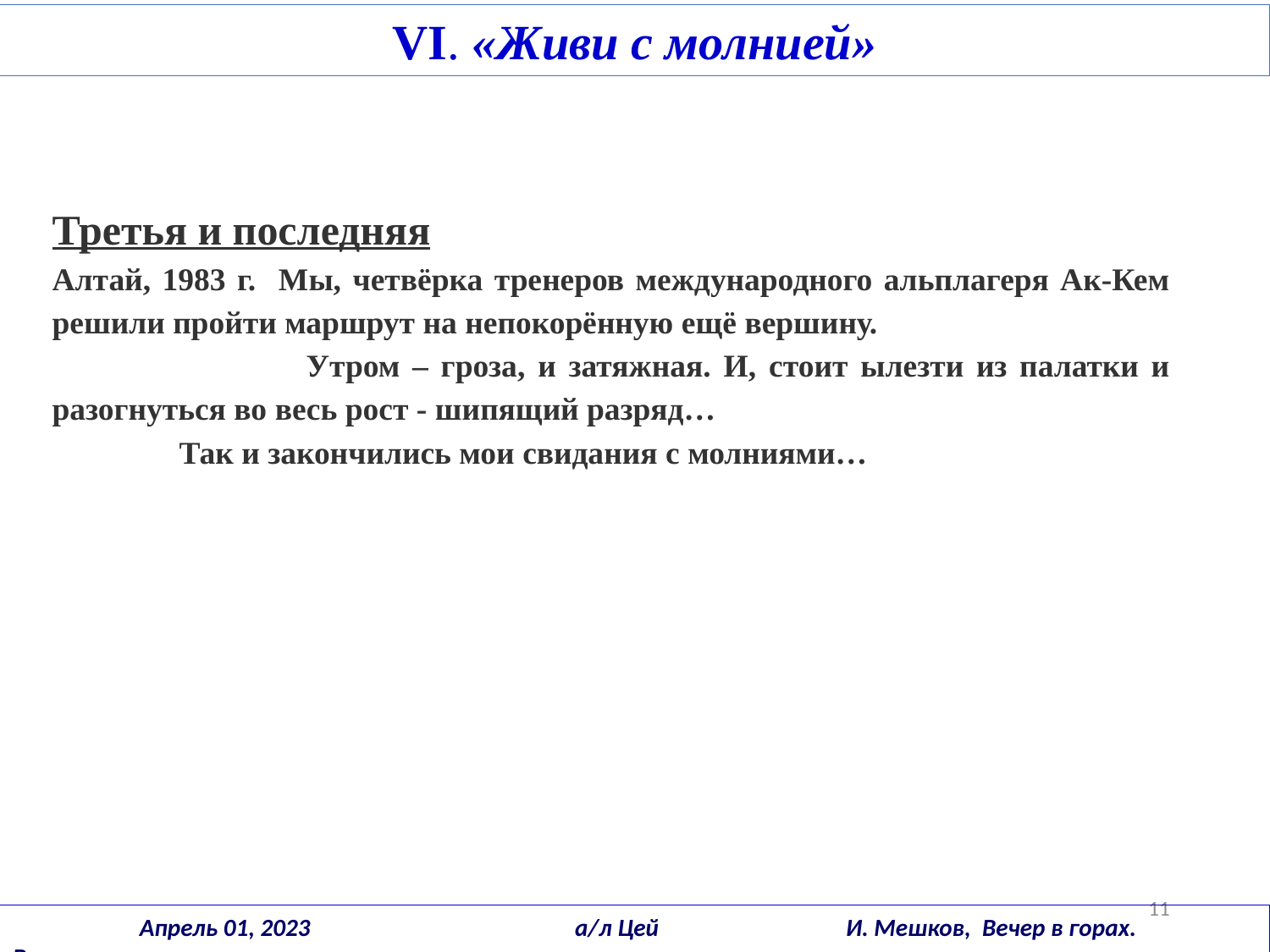

VI. «Живи с молнией»
Третья и последняя
Алтай, 1983 г.  Мы, четвёрка тренеров международного альплагеря Ак-Кем решили пройти маршрут на непокорённую ещё вершину.
		Утром – гроза, и затяжная. И, стоит ылезти из палатки и разогнуться во весь рост - шипящий разряд…
	Так и закончились мои свидания с молниями…
11
	Апрель 01, 2023 	                                 а/л Цей                                  И. Мешков,  Вечер в горах. Воспоминания